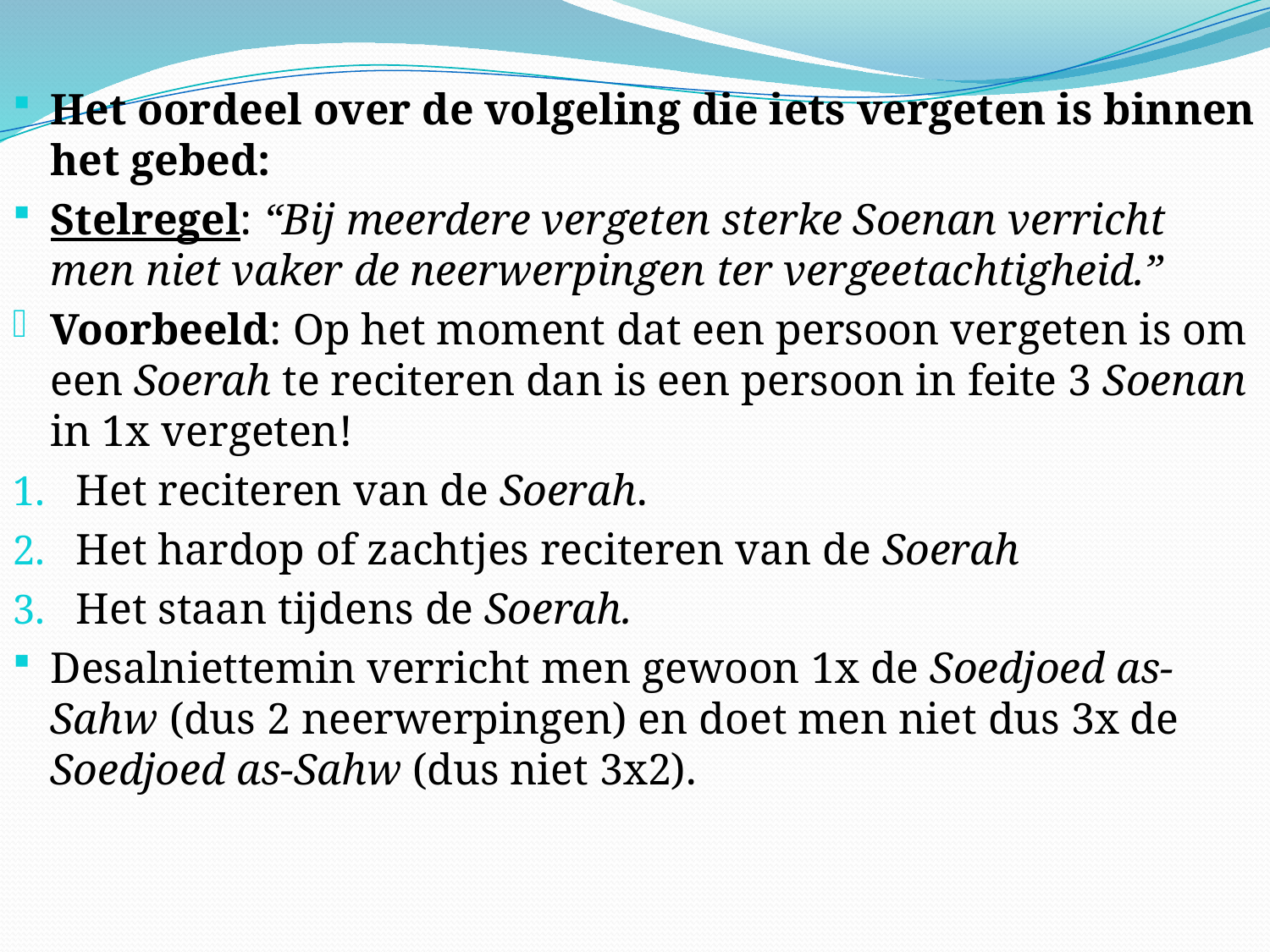

Het oordeel over de volgeling die iets vergeten is binnen het gebed:
Stelregel: “Bij meerdere vergeten sterke Soenan verricht men niet vaker de neerwerpingen ter vergeetachtigheid.”
Voorbeeld: Op het moment dat een persoon vergeten is om een Soerah te reciteren dan is een persoon in feite 3 Soenan in 1x vergeten!
Het reciteren van de Soerah.
Het hardop of zachtjes reciteren van de Soerah
Het staan tijdens de Soerah.
Desalniettemin verricht men gewoon 1x de Soedjoed as-Sahw (dus 2 neerwerpingen) en doet men niet dus 3x de Soedjoed as-Sahw (dus niet 3x2).